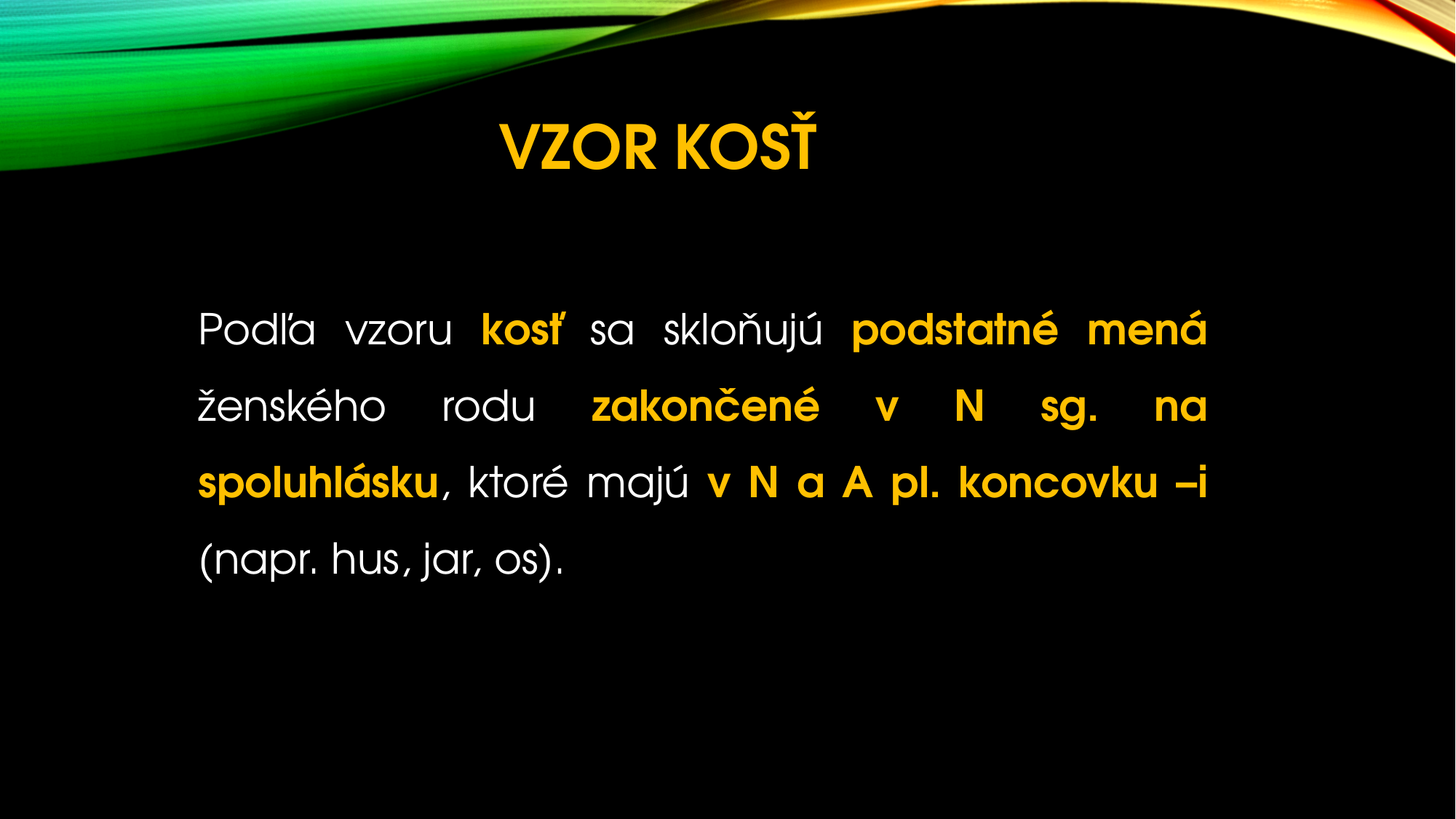

# Vzor kosť
Podľa vzoru kosť sa skloňujú podstatné mená ženského rodu zakončené v N sg. na spoluhlásku, ktoré majú v N a A pl. koncovku –i (napr. hus, jar, os).